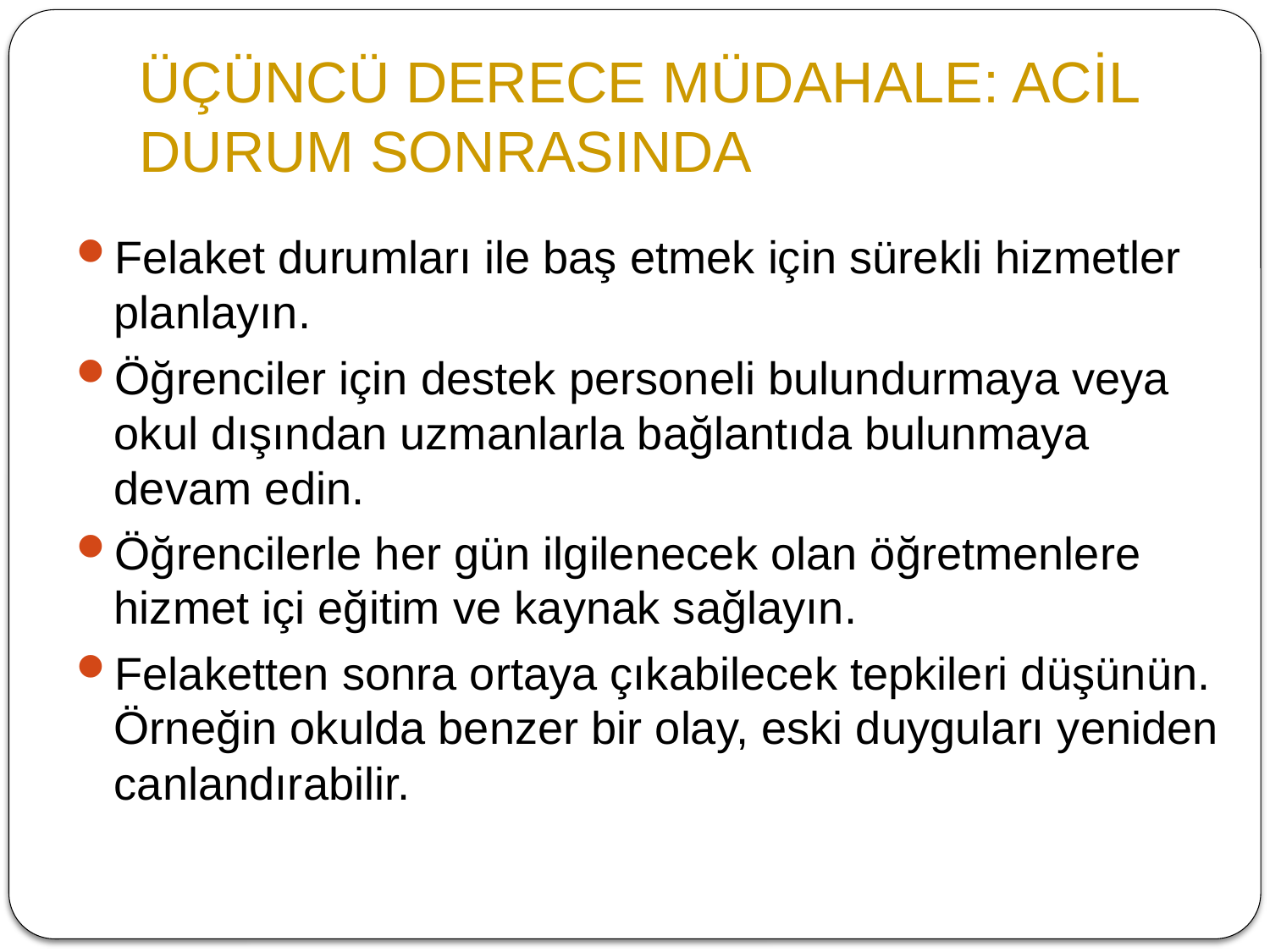

# ÜÇÜNCÜ DERECE MÜDAHALE: ACİL DURUM SONRASINDA
Felaket durumları ile baş etmek için sürekli hizmetler planlayın.
Öğrenciler için destek personeli bulundurmaya veya okul dışından uzmanlarla bağlantıda bulunmaya devam edin.
Öğrencilerle her gün ilgilenecek olan öğretmenlere hizmet içi eğitim ve kaynak sağlayın.
Felaketten sonra ortaya çıkabilecek tepkileri düşünün. Örneğin okulda benzer bir olay, eski duyguları yeniden canlandırabilir.